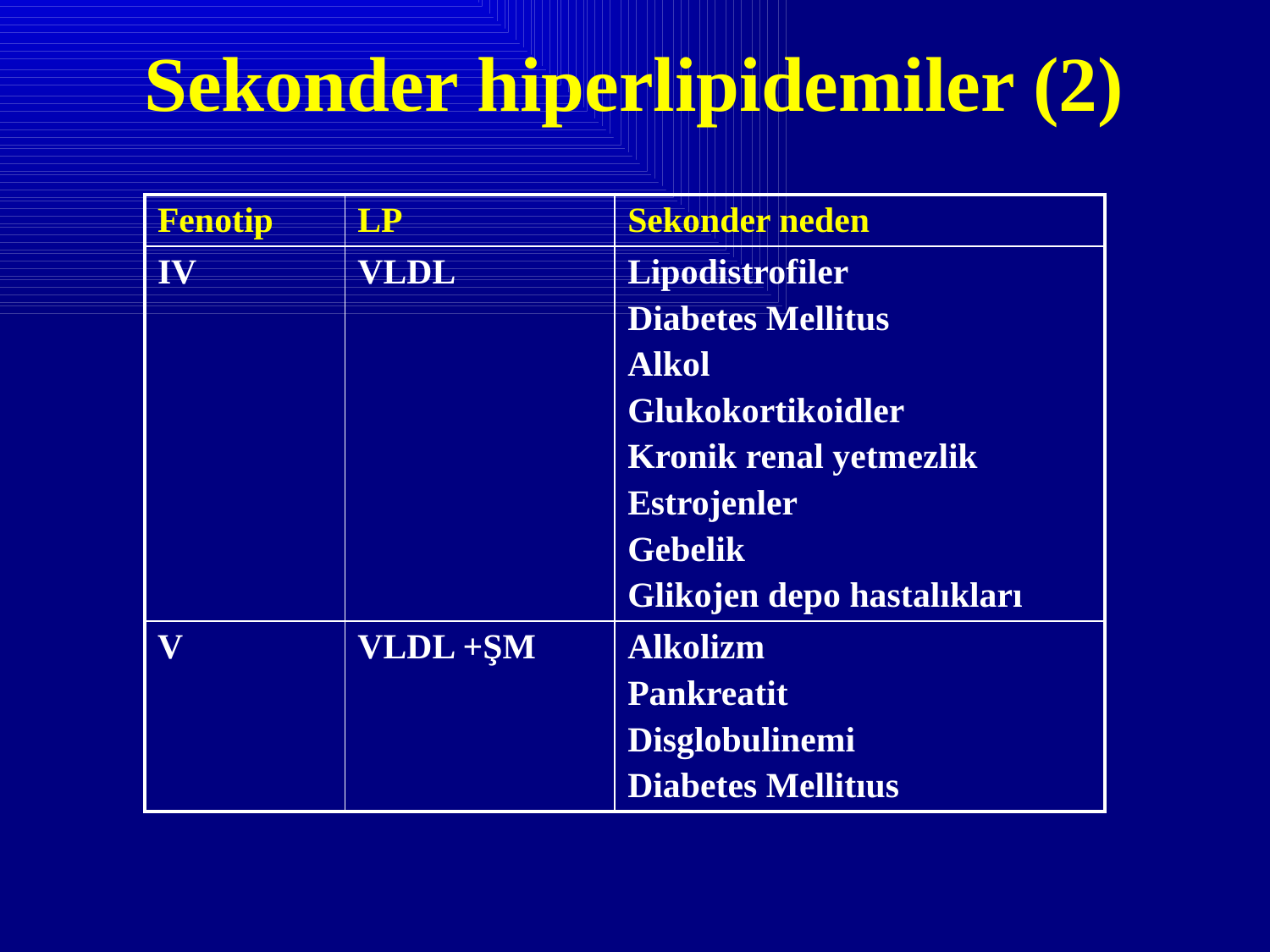

# Sekonder hiperlipidemiler (2)
| Fenotip | LP | Sekonder neden |
| --- | --- | --- |
| IV | VLDL | Lipodistrofiler Diabetes Mellitus Alkol Glukokortikoidler Kronik renal yetmezlik Estrojenler Gebelik Glikojen depo hastalıkları |
| V | VLDL +ŞM | Alkolizm Pankreatit Disglobulinemi Diabetes Mellitıus |